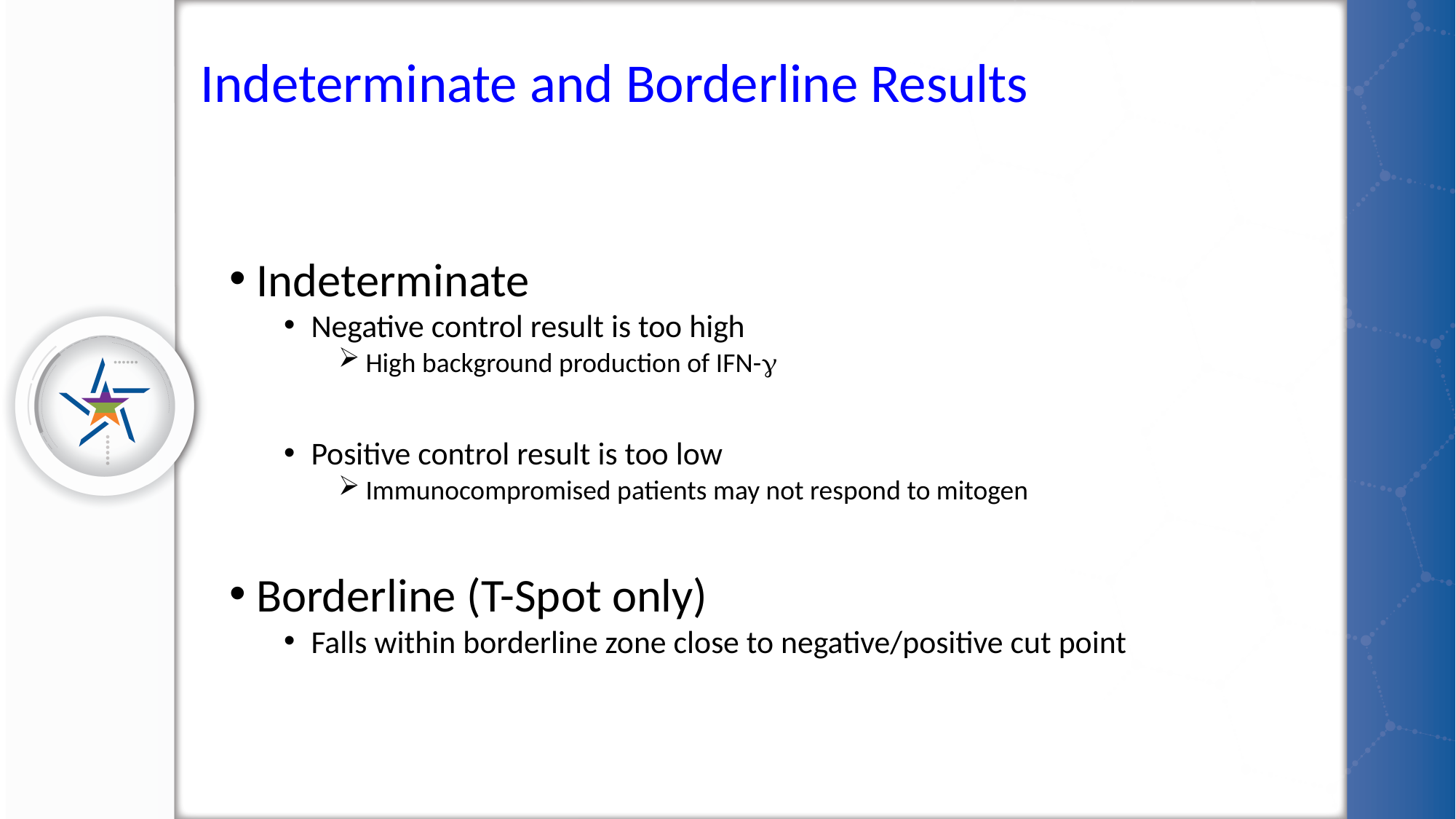

# Indeterminate and Borderline Results
Indeterminate
Negative control result is too high
High background production of IFN-γ

Positive control result is too low
Immunocompromised patients may not respond to mitogen

Borderline (T-Spot only)
Falls within borderline zone close to negative/positive cut point